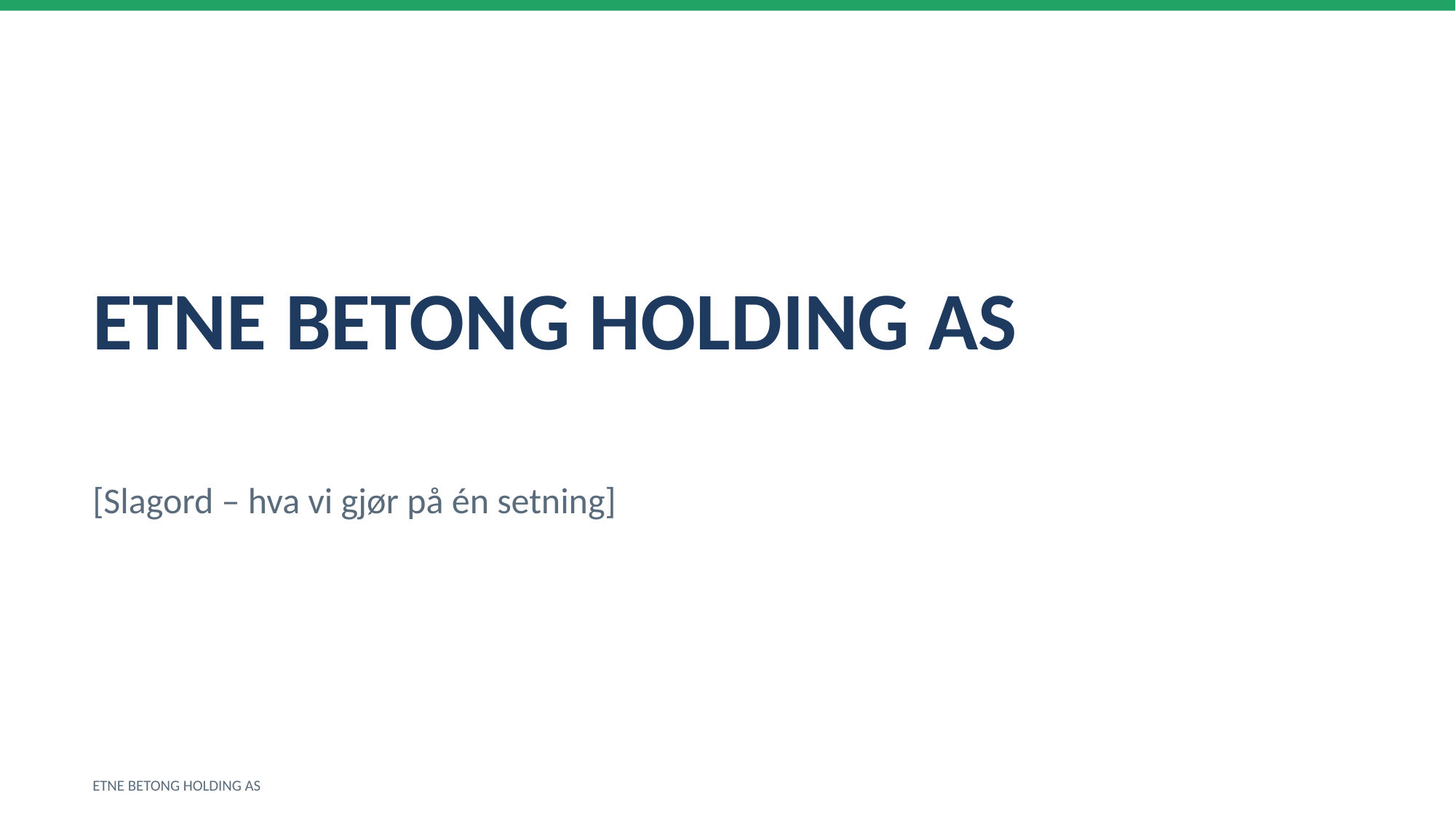

ETNE BETONG HOLDING AS
[Slagord – hva vi gjør på én setning]
ETNE BETONG HOLDING AS